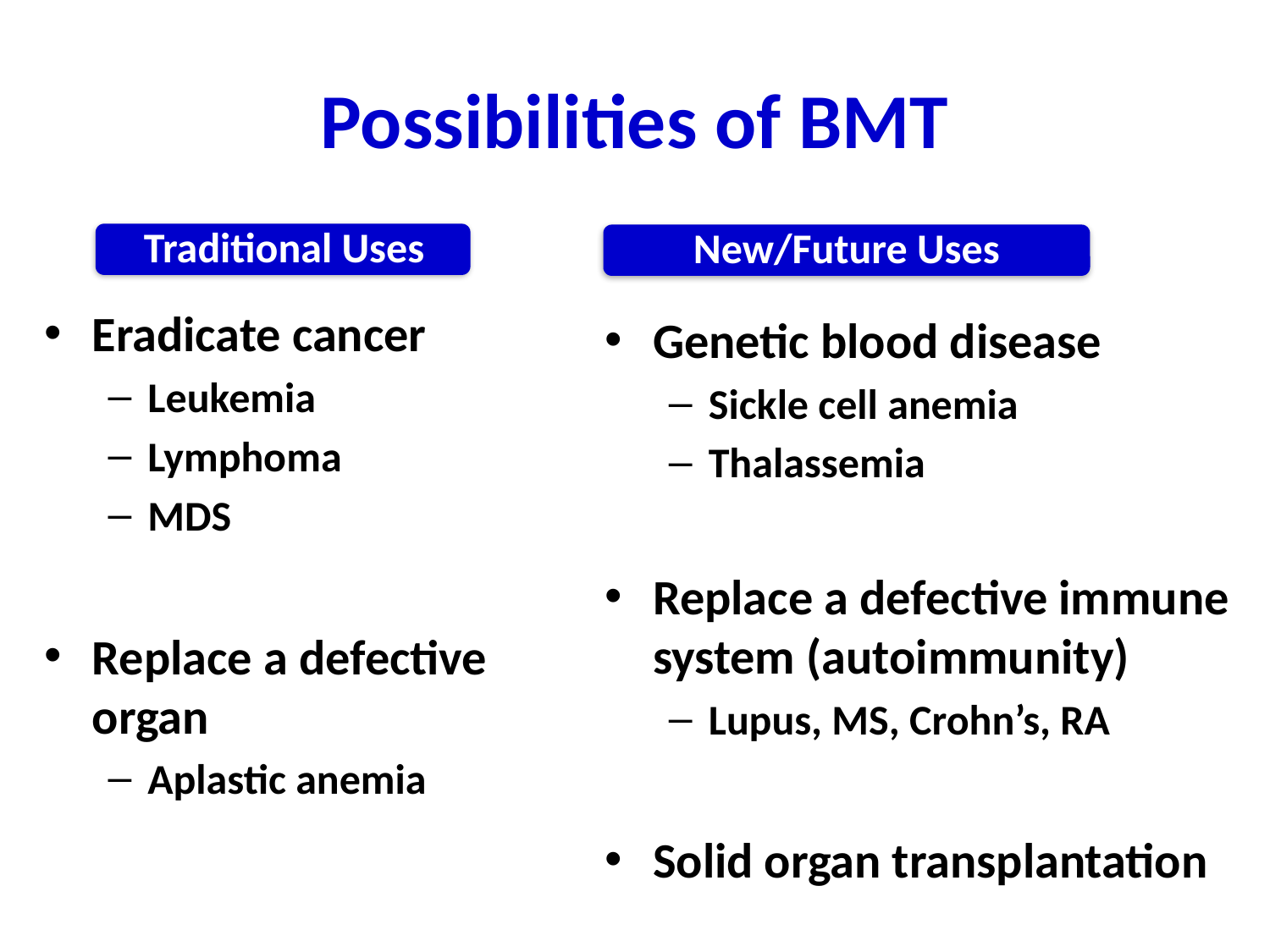

# Possibilities of BMT
Traditional Uses

New/Future Uses
Eradicate cancer
Leukemia
Lymphoma
MDS

Replace a defective organ
Aplastic anemia
Genetic blood disease
Sickle cell anemia
Thalassemia

Replace a defective immune system (autoimmunity)
Lupus, MS, Crohn’s, RA

Solid organ transplantation